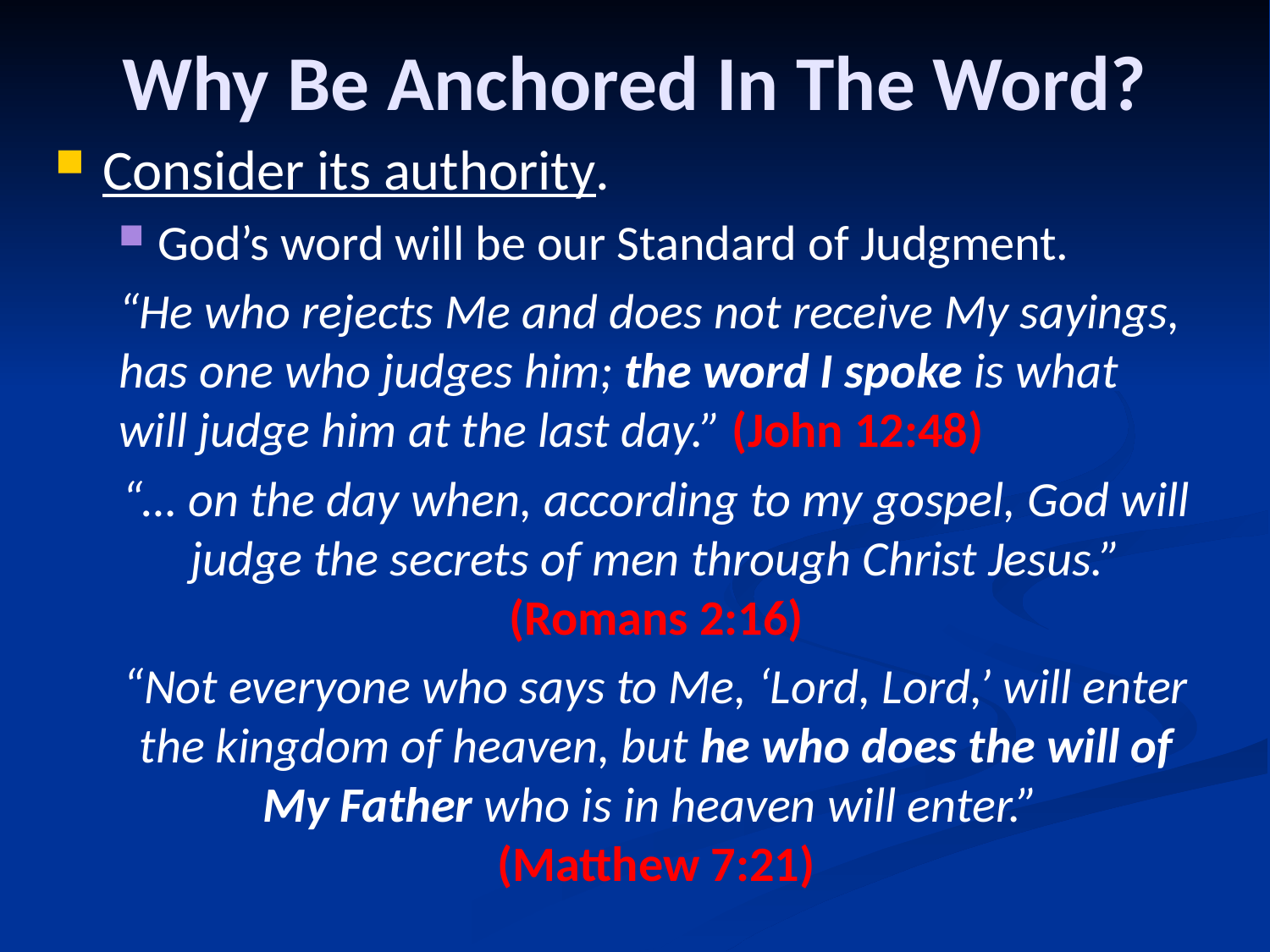

# Why Be Anchored In The Word?
Consider its authority.
God’s word will be our Standard of Judgment.
“He who rejects Me and does not receive My sayings, has one who judges him; the word I spoke is what will judge him at the last day.” (John 12:48)
“… on the day when, according to my gospel, God will judge the secrets of men through Christ Jesus.”
(Romans 2:16)
“Not everyone who says to Me, ‘Lord, Lord,’ will enter the kingdom of heaven, but he who does the will of My Father who is in heaven will enter.”
(Matthew 7:21)